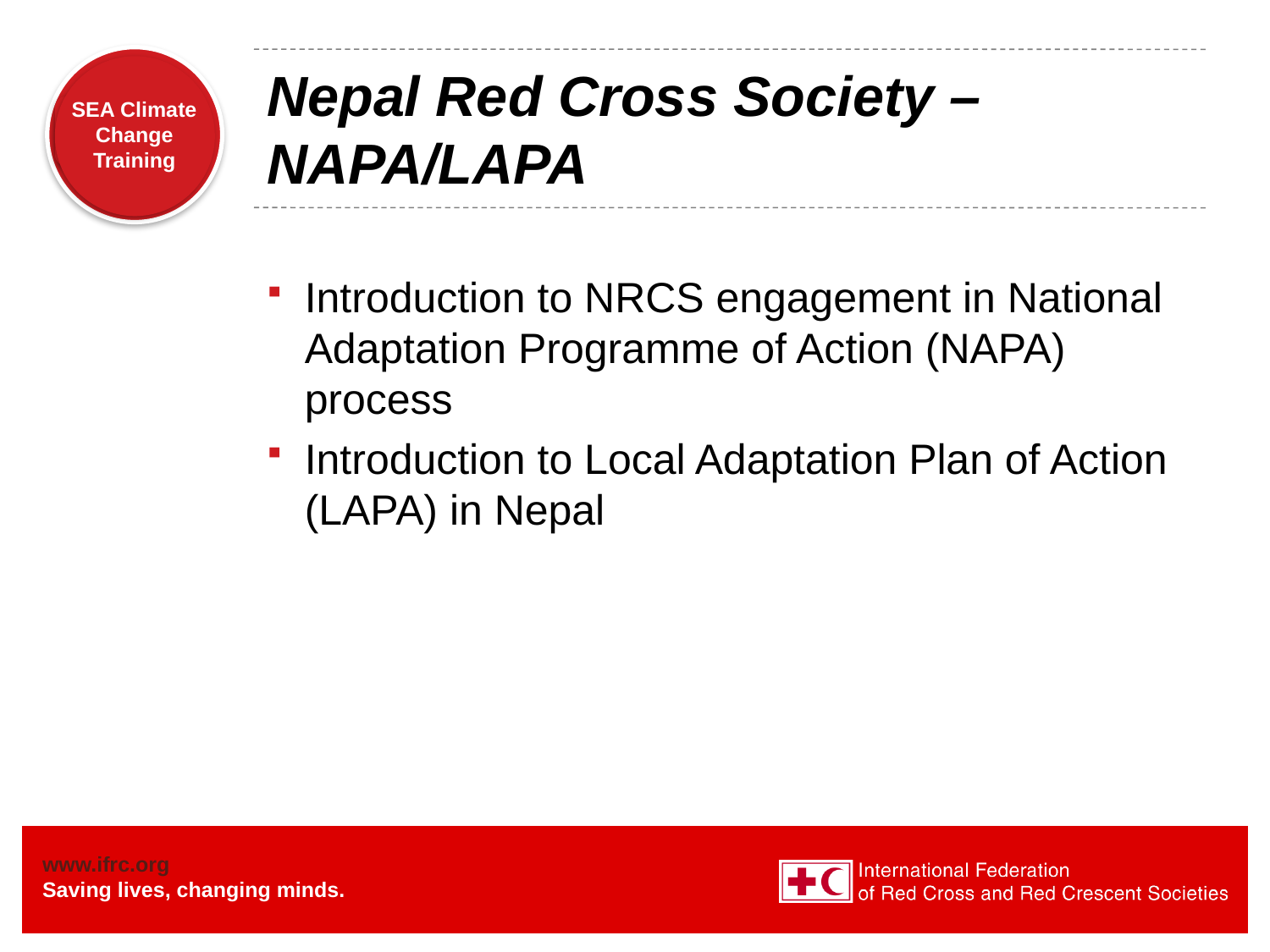

# Nepal Red Cross Society – NAPA/LAPA
Introduction to NRCS engagement in National Adaptation Programme of Action (NAPA) process
Introduction to Local Adaptation Plan of Action (LAPA) in Nepal